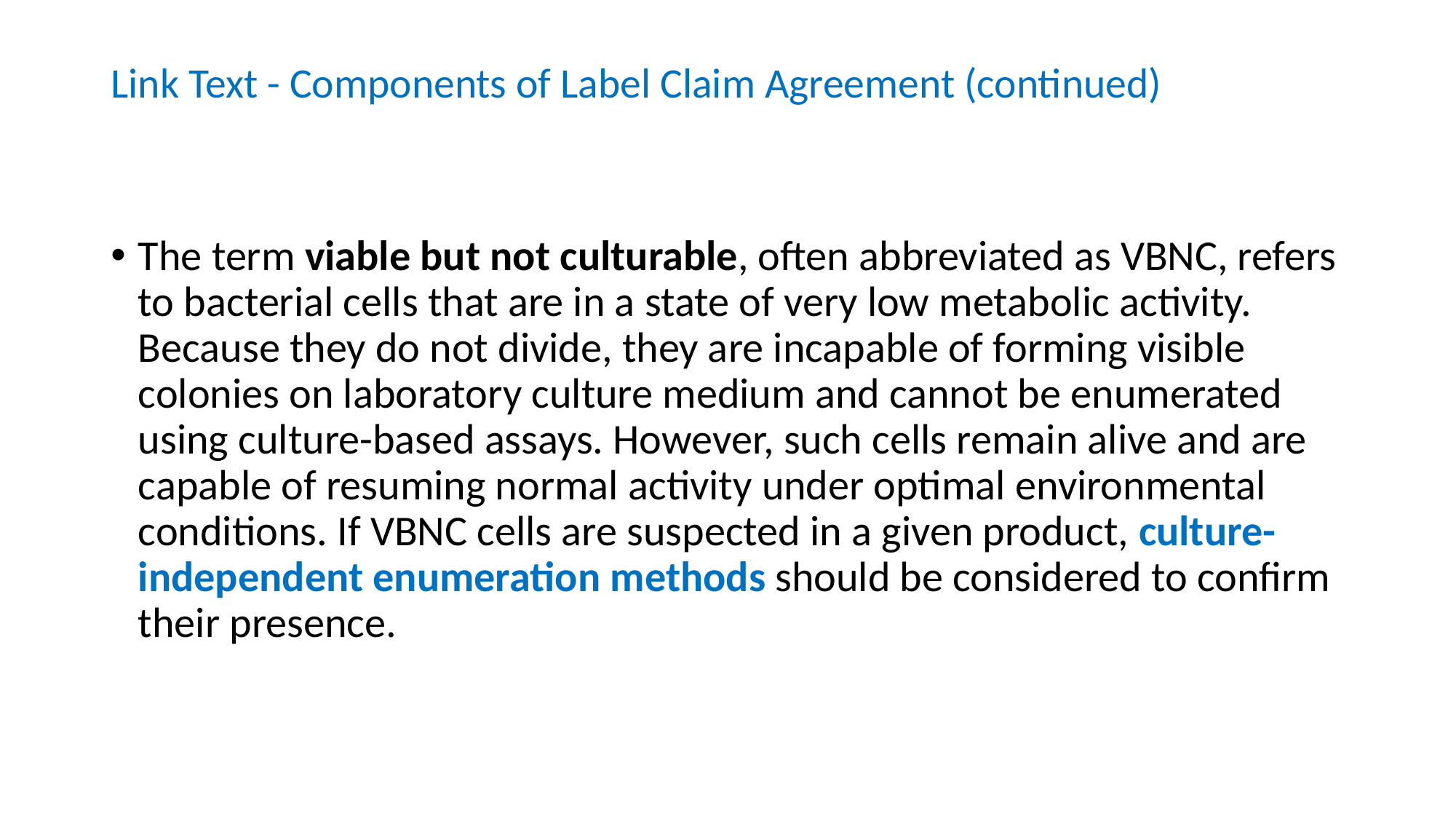

# Link Text - Components of Label Claim Agreement (continued)
The term viable but not culturable, often abbreviated as VBNC, refers to bacterial cells that are in a state of very low metabolic activity. Because they do not divide, they are incapable of forming visible colonies on laboratory culture medium and cannot be enumerated using culture-based assays. However, such cells remain alive and are capable of resuming normal activity under optimal environmental conditions. If VBNC cells are suspected in a given product, culture-independent enumeration methods should be considered to confirm their presence.